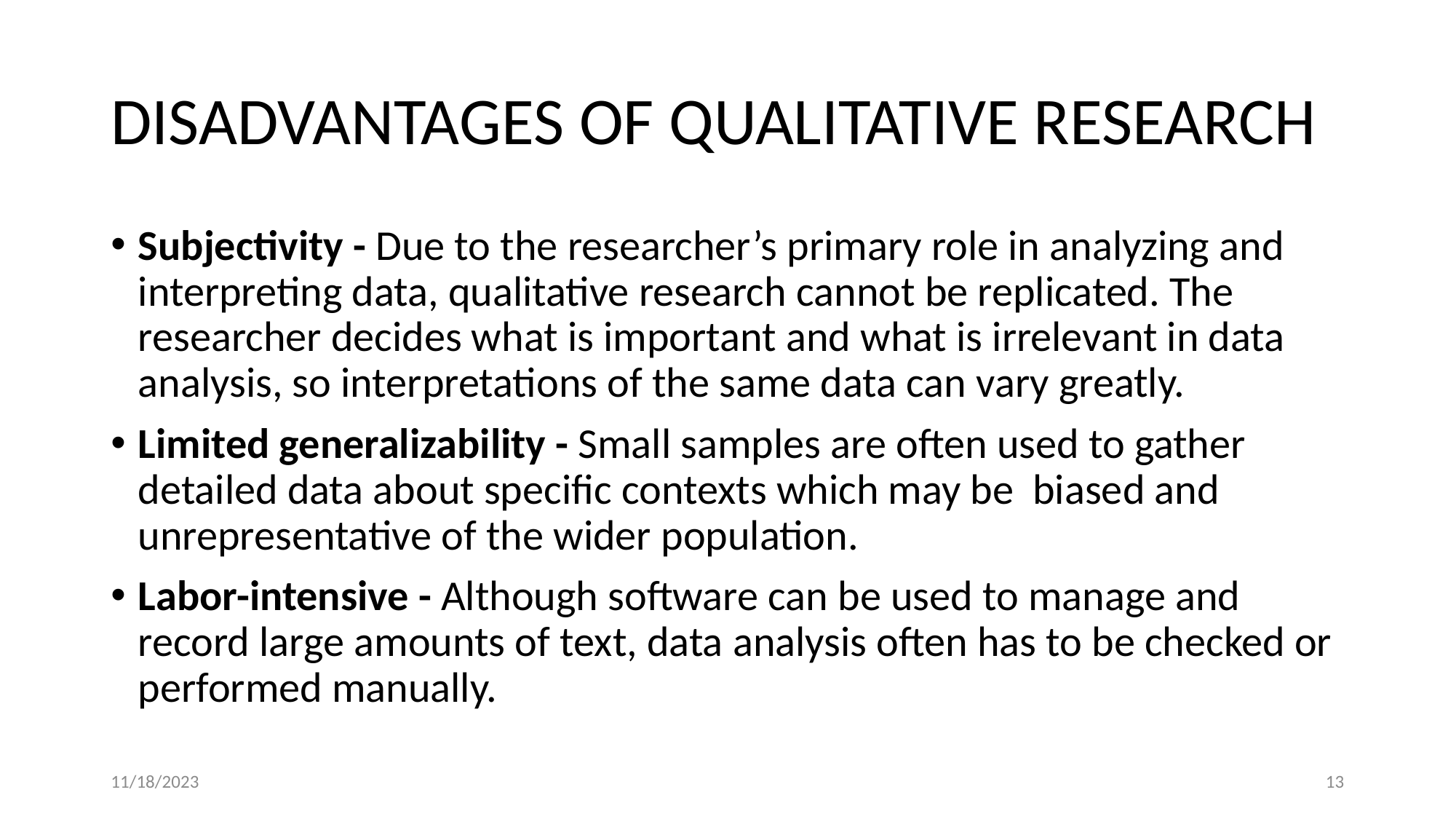

# DISADVANTAGES OF QUALITATIVE RESEARCH
Subjectivity - Due to the researcher’s primary role in analyzing and interpreting data, qualitative research cannot be replicated. The researcher decides what is important and what is irrelevant in data analysis, so interpretations of the same data can vary greatly.
Limited generalizability - Small samples are often used to gather detailed data about specific contexts which may be  biased and unrepresentative of the wider population.
Labor-intensive - Although software can be used to manage and record large amounts of text, data analysis often has to be checked or performed manually.
11/18/2023
13